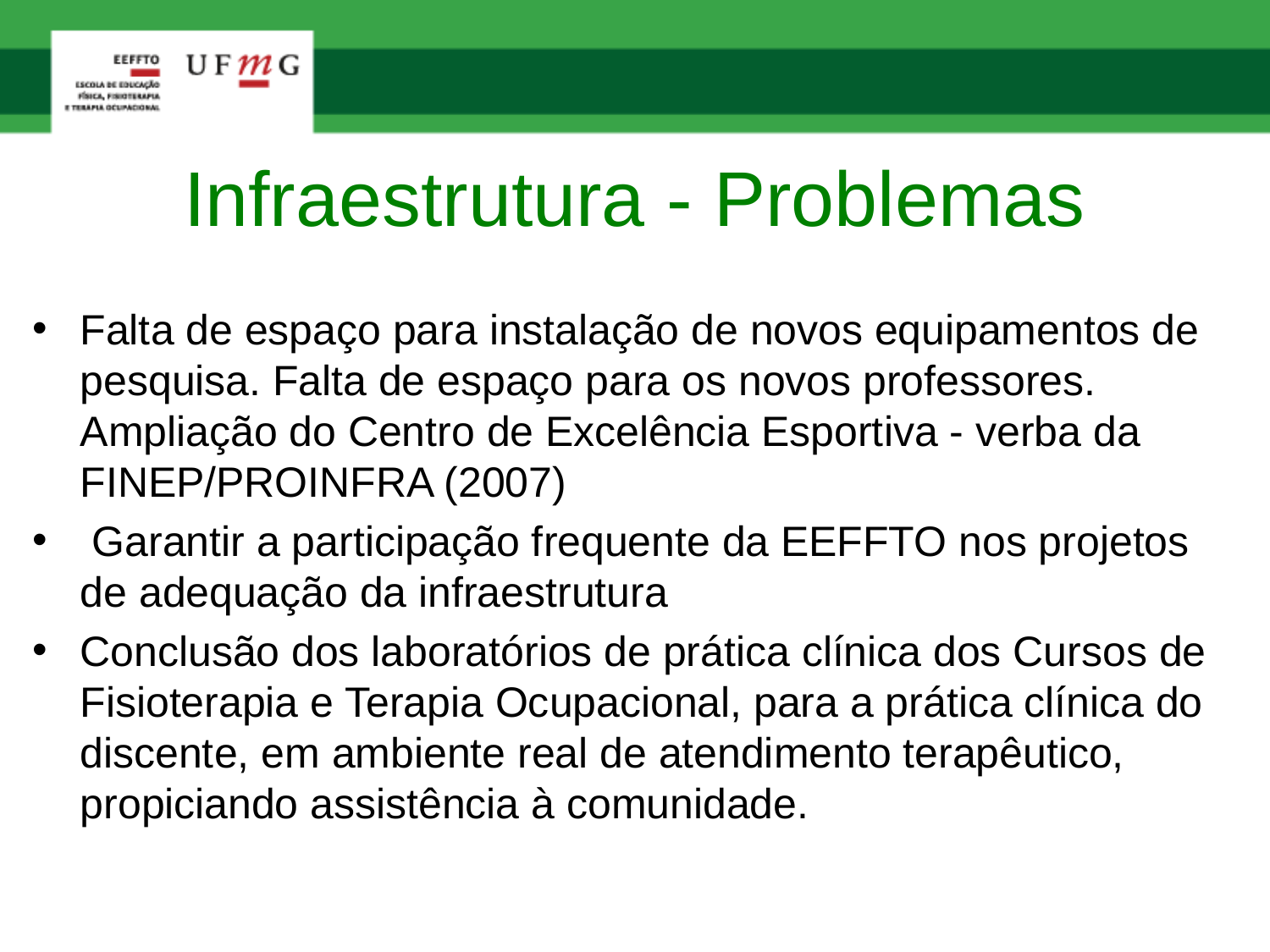

# Infraestrutura - Problemas
Falta de espaço para instalação de novos equipamentos de pesquisa. Falta de espaço para os novos professores. Ampliação do Centro de Excelência Esportiva - verba da FINEP/PROINFRA (2007)
 Garantir a participação frequente da EEFFTO nos projetos de adequação da infraestrutura
Conclusão dos laboratórios de prática clínica dos Cursos de Fisioterapia e Terapia Ocupacional, para a prática clínica do discente, em ambiente real de atendimento terapêutico, propiciando assistência à comunidade.